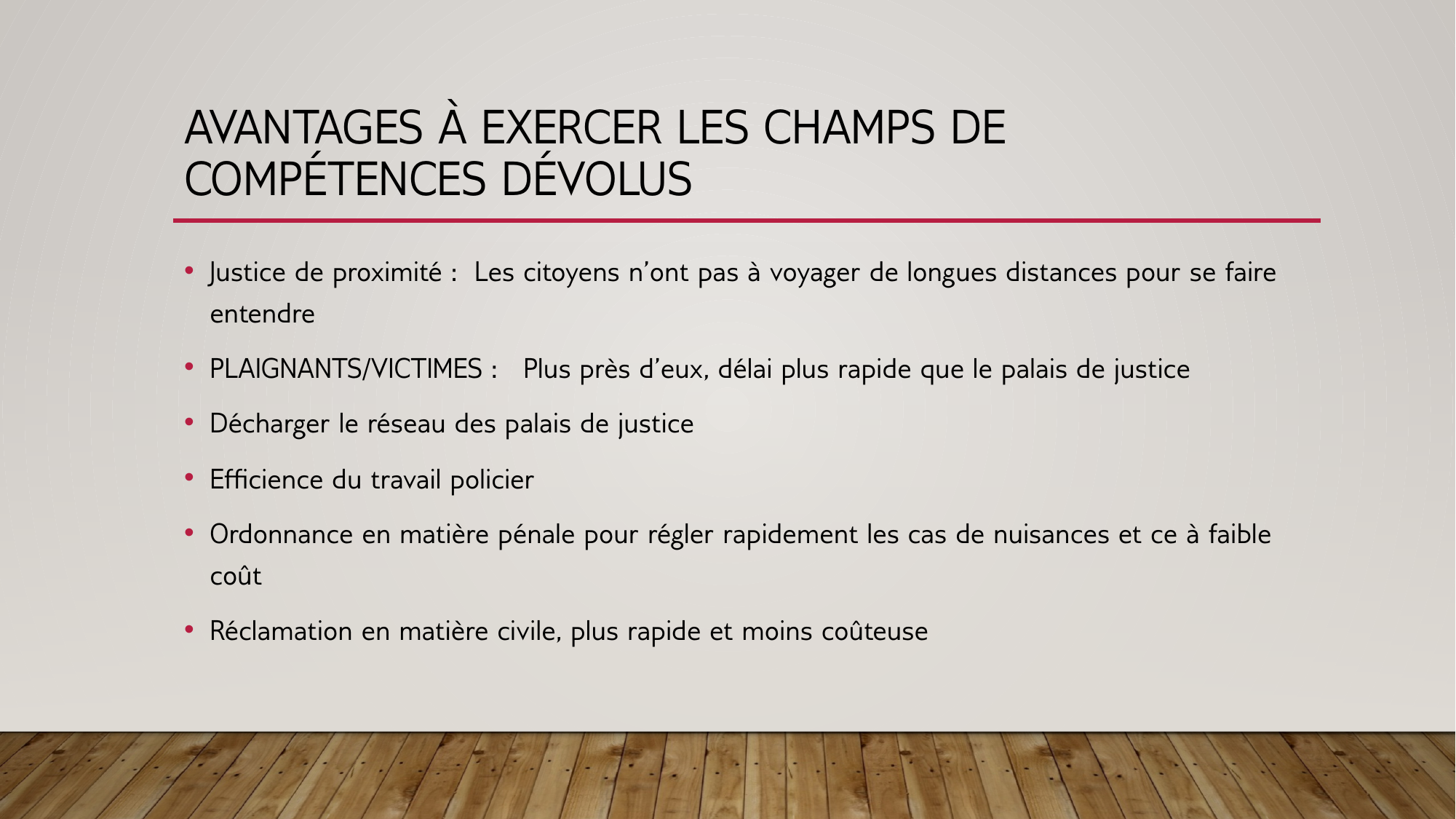

# AVANTAGES À EXERCER LES CHAMPS DE COMPÉTENCES DÉVOLUS
Justice de proximité :  Les citoyens n’ont pas à voyager de longues distances pour se faire entendre
PLAIGNANTS/VICTIMES :   Plus près d’eux, délai plus rapide que le palais de justice
Décharger le réseau des palais de justice
Efficience du travail policier
Ordonnance en matière pénale pour régler rapidement les cas de nuisances et ce à faible coût
Réclamation en matière civile, plus rapide et moins coûteuse